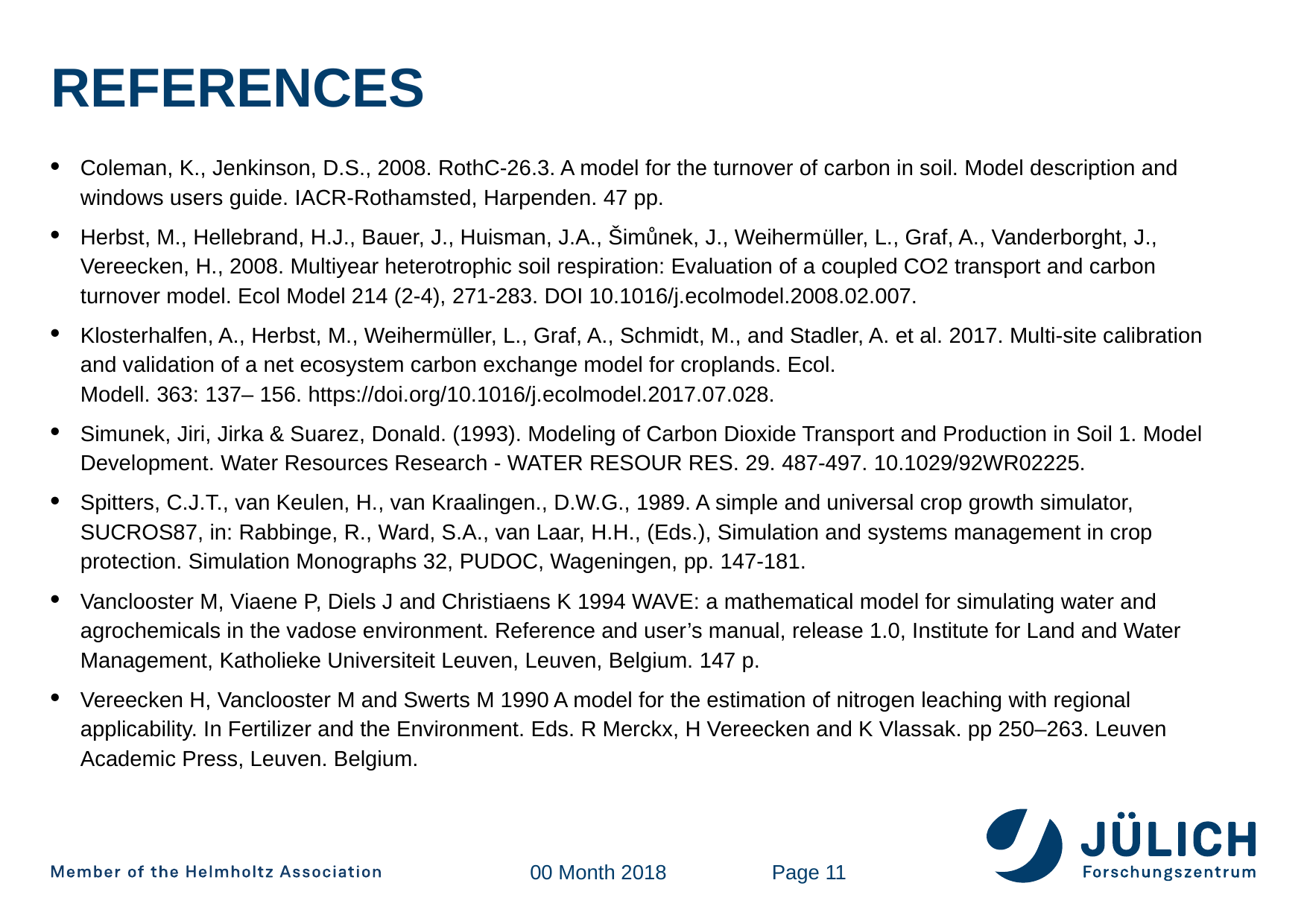

# References
Coleman, K., Jenkinson, D.S., 2008. RothC-26.3. A model for the turnover of carbon in soil. Model description and windows users guide. IACR-Rothamsted, Harpenden. 47 pp.
Herbst, M., Hellebrand, H.J., Bauer, J., Huisman, J.A., Šimůnek, J., Weihermüller, L., Graf, A., Vanderborght, J., Vereecken, H., 2008. Multiyear heterotrophic soil respiration: Evaluation of a coupled CO2 transport and carbon turnover model. Ecol Model 214 (2-4), 271-283. DOI 10.1016/j.ecolmodel.2008.02.007.
Klosterhalfen, A., Herbst, M., Weihermüller, L., Graf, A., Schmidt, M., and Stadler, A. et al. 2017. Multi‐site calibration and validation of a net ecosystem carbon exchange model for croplands. Ecol. Modell. 363: 137– 156. https://doi.org/10.1016/j.ecolmodel.2017.07.028.
Simunek, Jiri, Jirka & Suarez, Donald. (1993). Modeling of Carbon Dioxide Transport and Production in Soil 1. Model Development. Water Resources Research - WATER RESOUR RES. 29. 487-497. 10.1029/92WR02225.
Spitters, C.J.T., van Keulen, H., van Kraalingen., D.W.G., 1989. A simple and universal crop growth simulator, SUCROS87, in: Rabbinge, R., Ward, S.A., van Laar, H.H., (Eds.), Simulation and systems management in crop protection. Simulation Monographs 32, PUDOC, Wageningen, pp. 147-181.
Vanclooster M, Viaene P, Diels J and Christiaens K 1994 WAVE: a mathematical model for simulating water and agrochemicals in the vadose environment. Reference and user’s manual, release 1.0, Institute for Land and Water Management, Katholieke Universiteit Leuven, Leuven, Belgium. 147 p.
Vereecken H, Vanclooster M and Swerts M 1990 A model for the estimation of nitrogen leaching with regional applicability. In Fertilizer and the Environment. Eds. R Merckx, H Vereecken and K Vlassak. pp 250–263. Leuven Academic Press, Leuven. Belgium.

00 Month 2018
Page 11